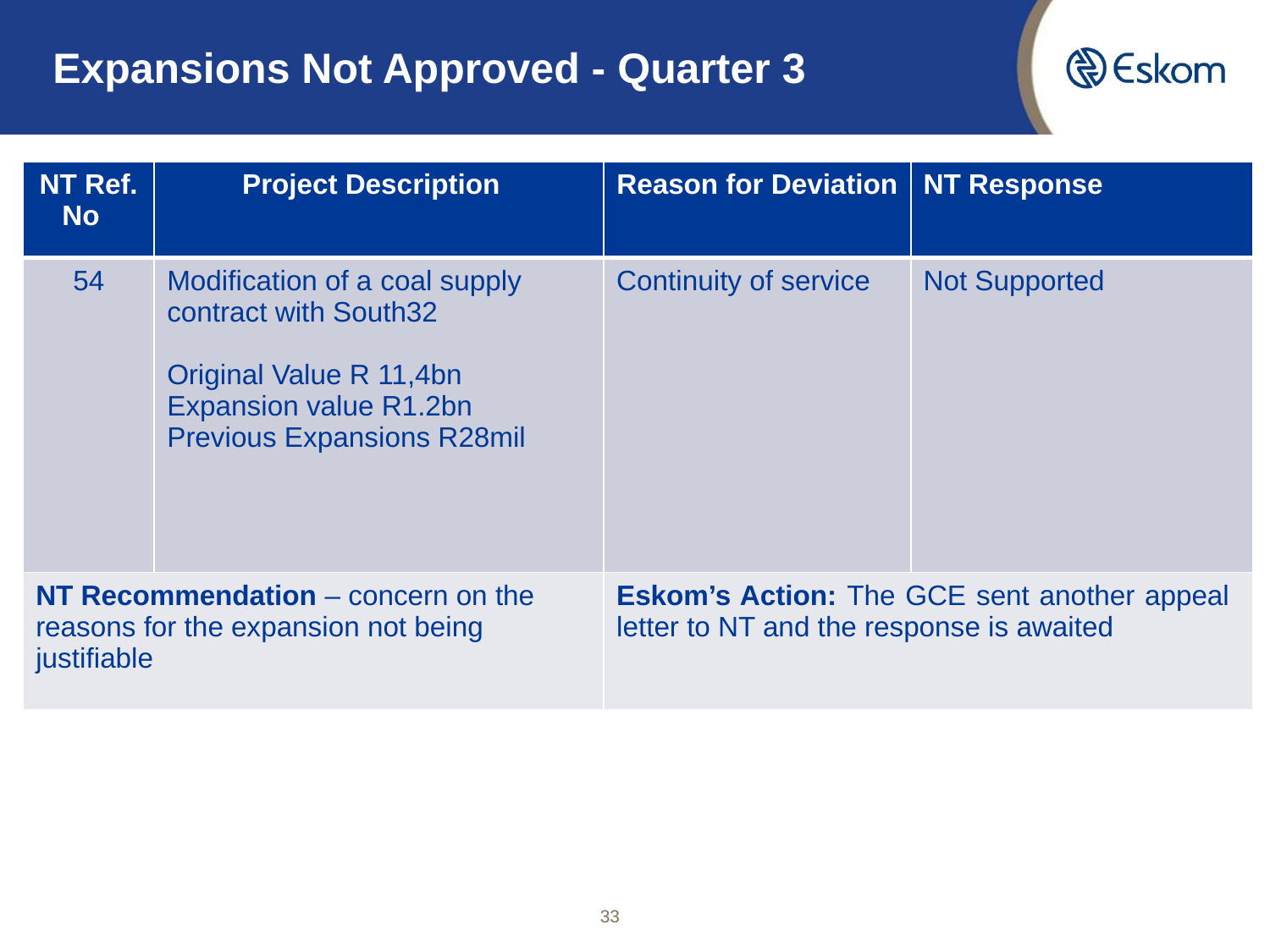

Expansions Not Approved - Quarter 3
| NT Ref. No | Project Description | Reason for Deviation | NT Response |
| --- | --- | --- | --- |
| 54 | Modification of a coal supply contract with South32 Original Value R 11,4bn Expansion value R1.2bn Previous Expansions R28mil | Continuity of service | Not Supported |
| NT Recommendation – concern on the reasons for the expansion not being justifiable |  | Eskom’s Action: The GCE sent another appeal letter to NT and the response is awaited |  |

33